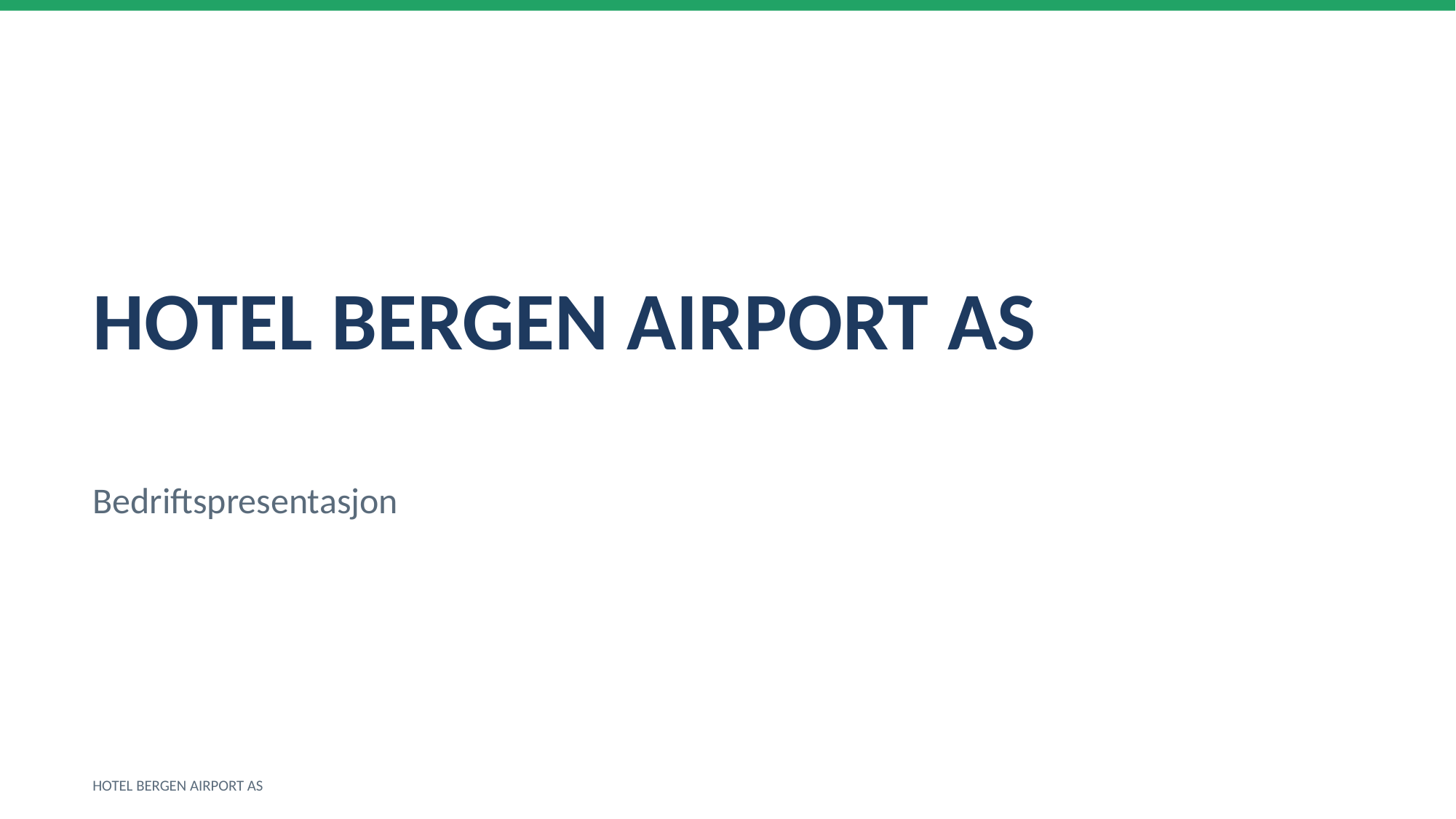

HOTEL BERGEN AIRPORT AS
Bedriftspresentasjon
HOTEL BERGEN AIRPORT AS